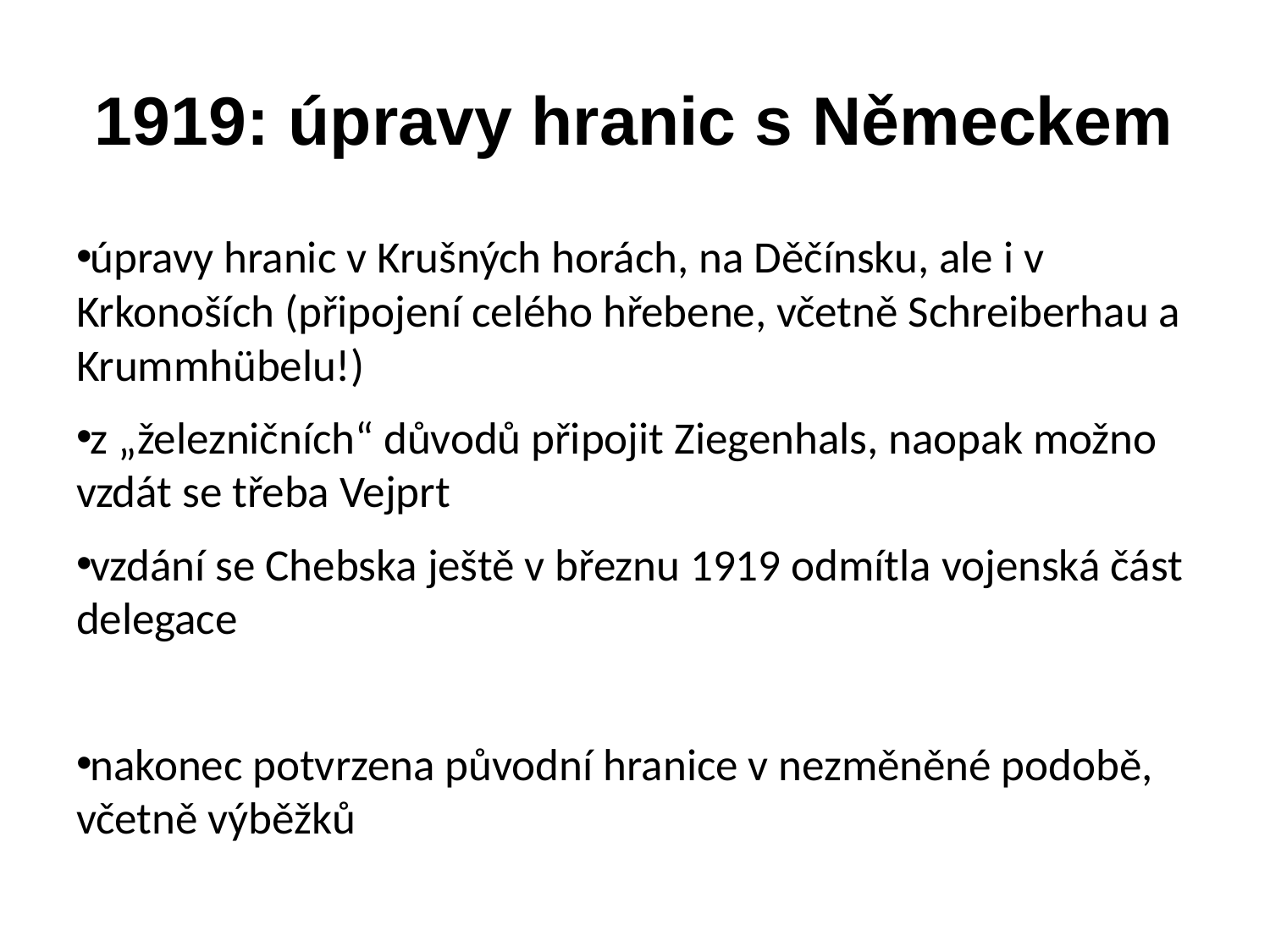

# 1919: úpravy hranic s Německem
úpravy hranic v Krušných horách, na Děčínsku, ale i v Krkonoších (připojení celého hřebene, včetně Schreiberhau a Krummhübelu!)
z „železničních“ důvodů připojit Ziegenhals, naopak možno vzdát se třeba Vejprt
vzdání se Chebska ještě v březnu 1919 odmítla vojenská část delegace

nakonec potvrzena původní hranice v nezměněné podobě, včetně výběžků